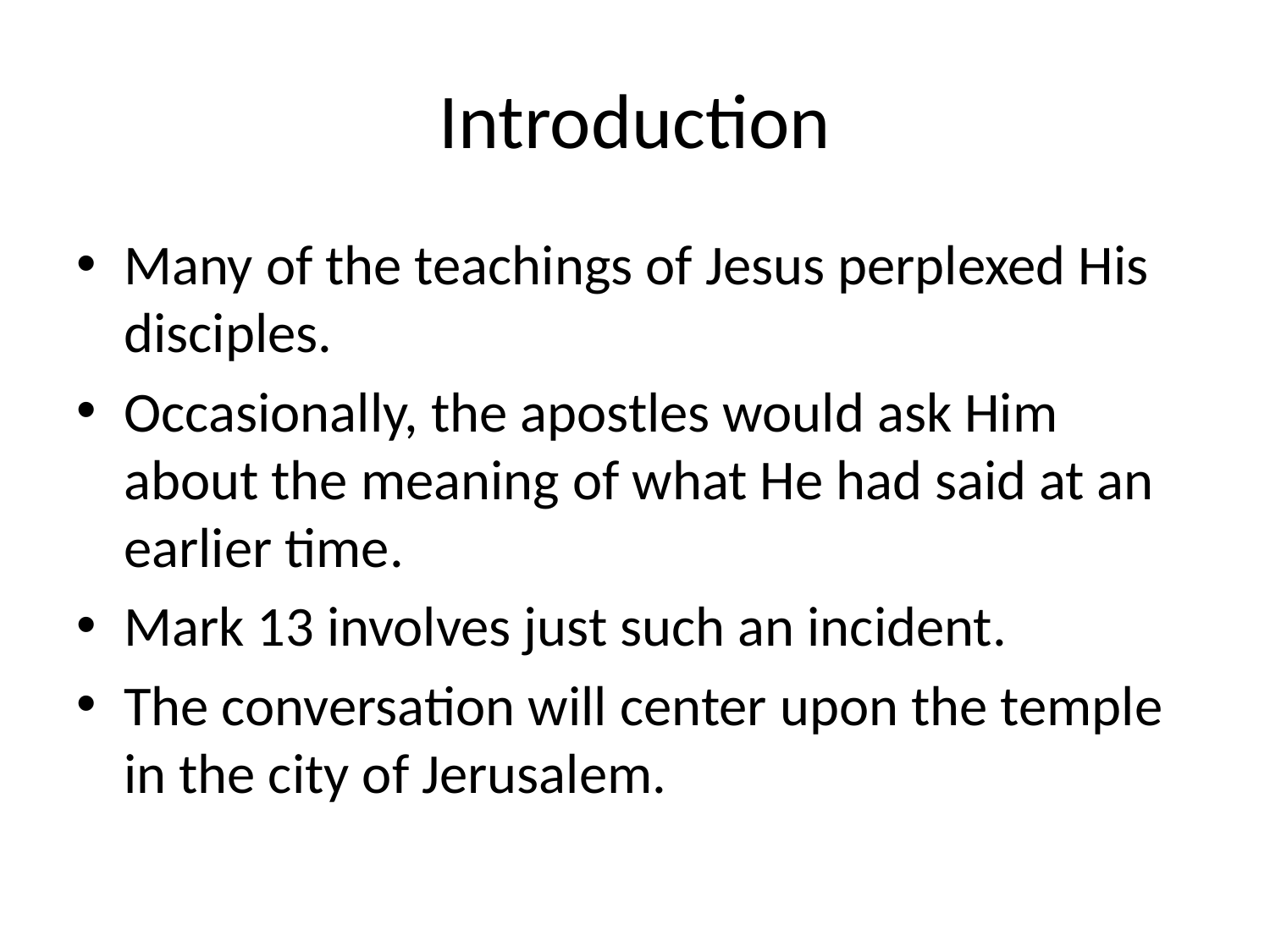

# Introduction
Many of the teachings of Jesus perplexed His disciples.
Occasionally, the apostles would ask Him about the meaning of what He had said at an earlier time.
Mark 13 involves just such an incident.
The conversation will center upon the temple in the city of Jerusalem.